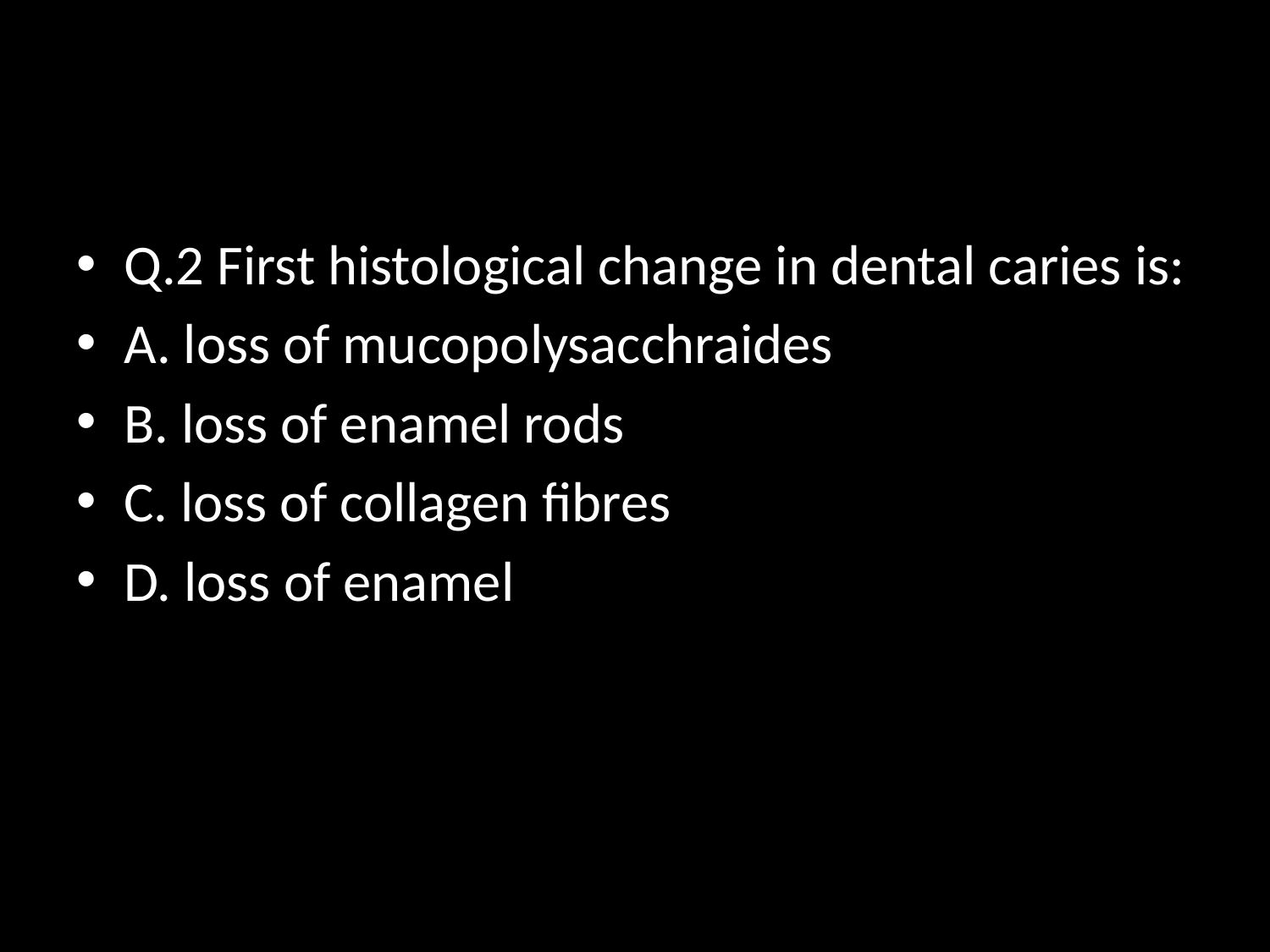

#
Q.2 First histological change in dental caries is:
A. loss of mucopolysacchraides
B. loss of enamel rods
C. loss of collagen fibres
D. loss of enamel